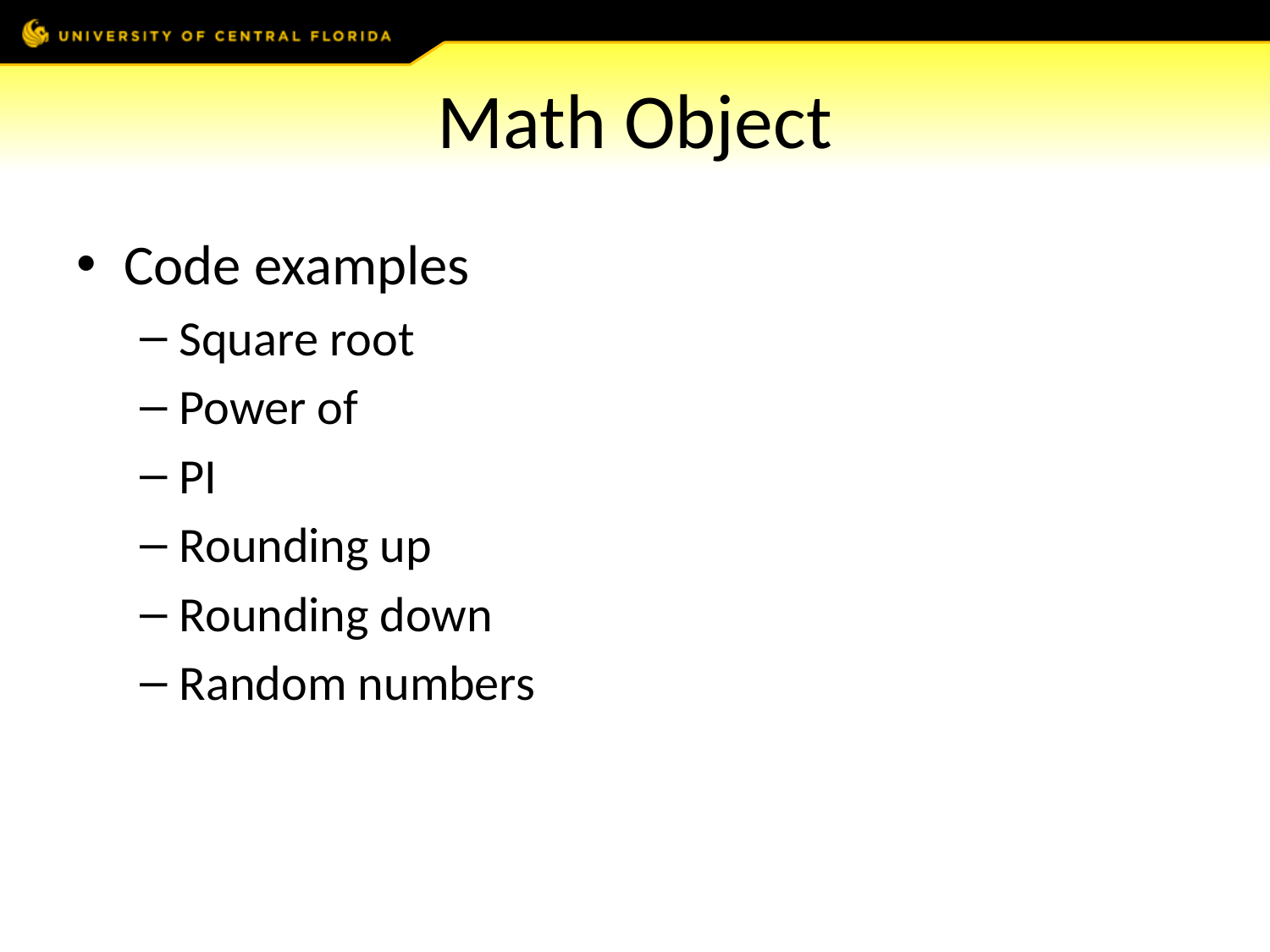

# Math Object
Code examples
Square root
Power of
PI
Rounding up
Rounding down
Random numbers